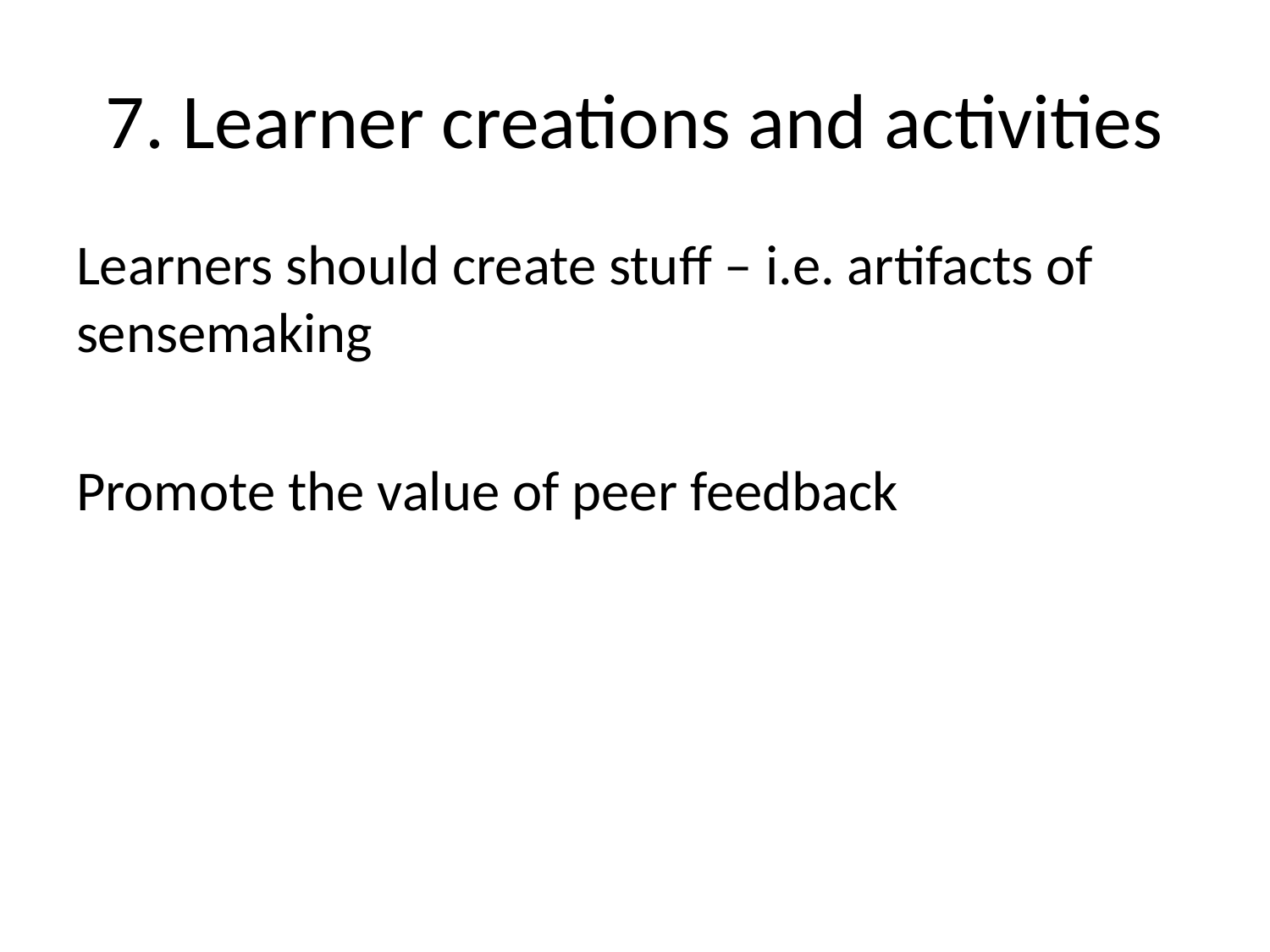

# 7. Learner creations and activities
Learners should create stuff – i.e. artifacts of sensemaking

Promote the value of peer feedback